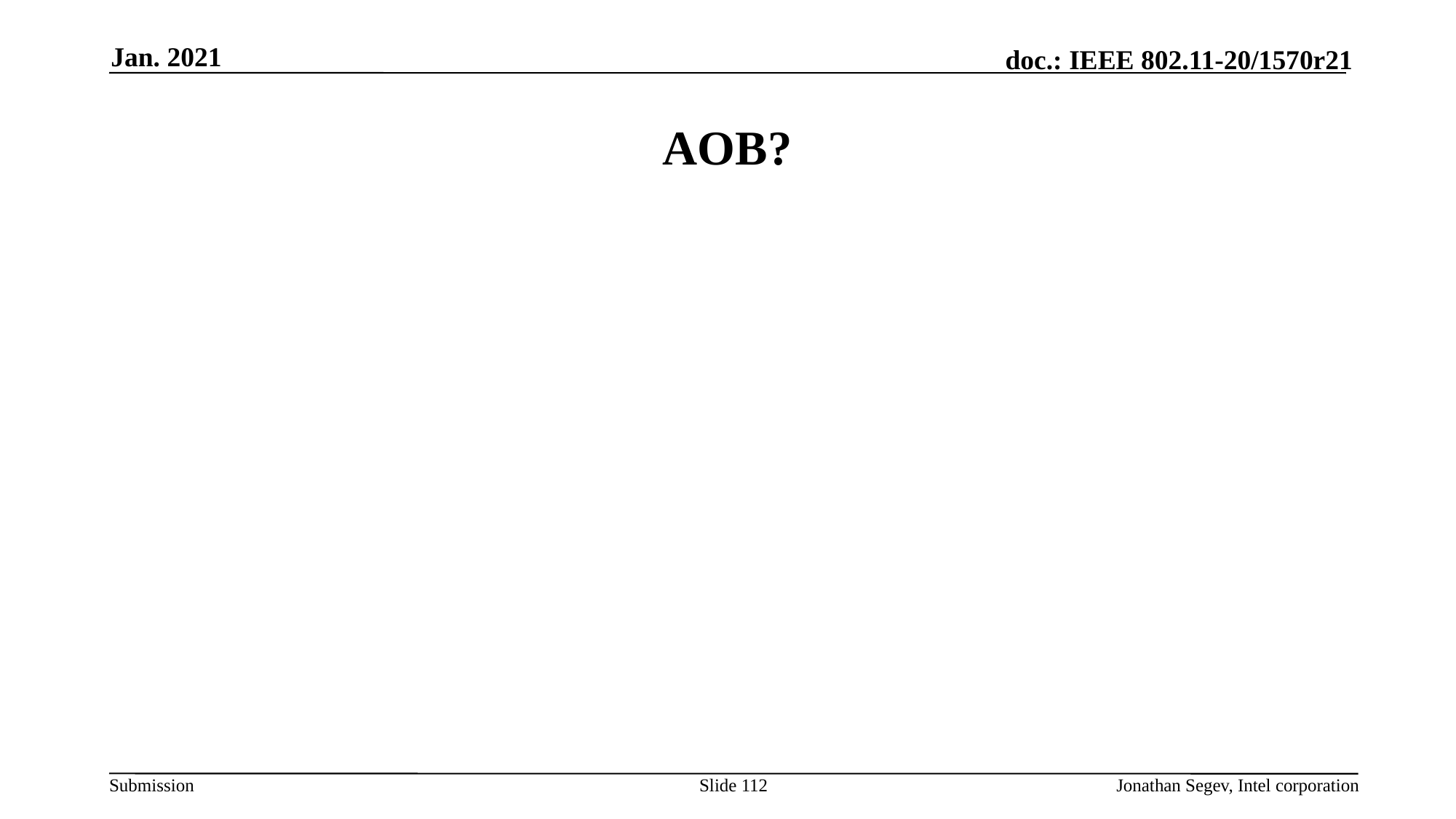

Jan. 2021
# AOB?

Slide 112
Jonathan Segev, Intel corporation